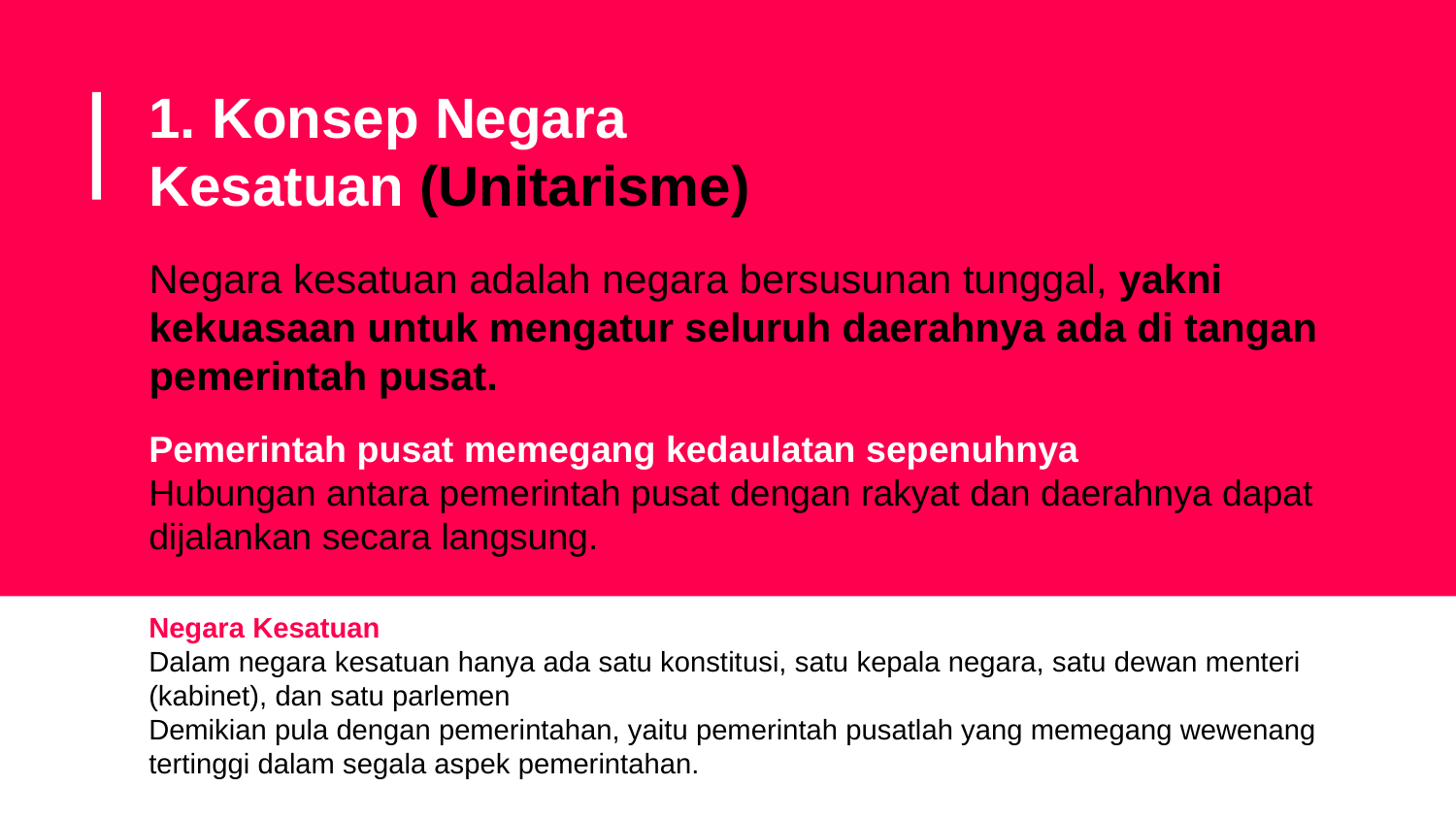

# 1. Konsep Negara Kesatuan (Unitarisme)
Negara kesatuan adalah negara bersusunan tunggal, yakni kekuasaan untuk mengatur seluruh daerahnya ada di tangan pemerintah pusat.

Pemerintah pusat memegang kedaulatan sepenuhnya.
Hubungan antara pemerintah pusat dengan rakyat dan daerahnya dapat dijalankan secara langsung.
Negara Kesatuan
Dalam negara kesatuan hanya ada satu konstitusi, satu kepala negara, satu dewan menteri (kabinet), dan satu parlemen
Demikian pula dengan pemerintahan, yaitu pemerintah pusatlah yang memegang wewenang tertinggi dalam segala aspek pemerintahan.